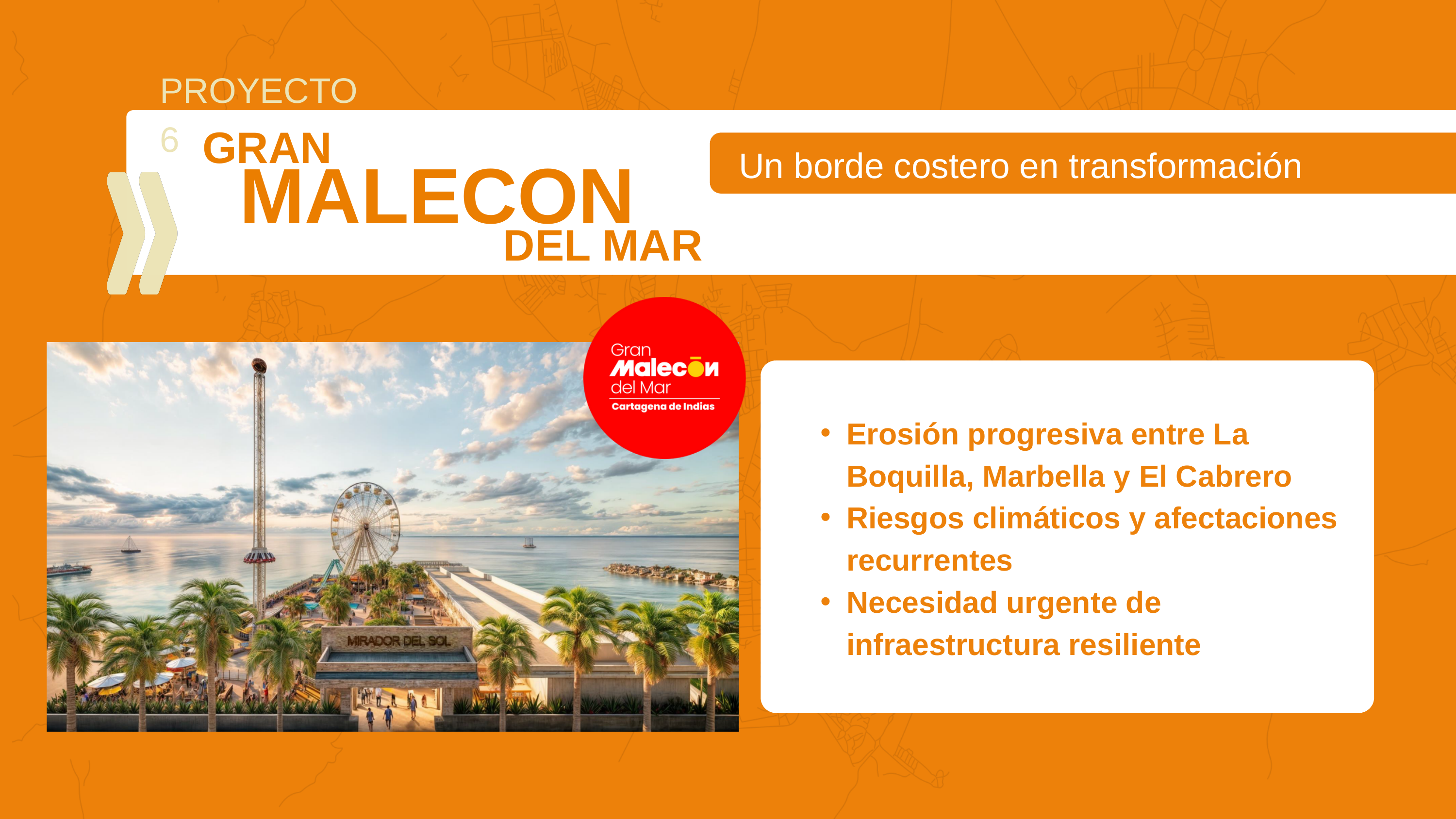

PROYECTO 6

GRAN
MALECON

Un borde costero en transformación

DEL MAR

Erosión progresiva entre La Boquilla, Marbella y El Cabrero
Riesgos climáticos y afectaciones recurrentes
Necesidad urgente de infraestructura resiliente